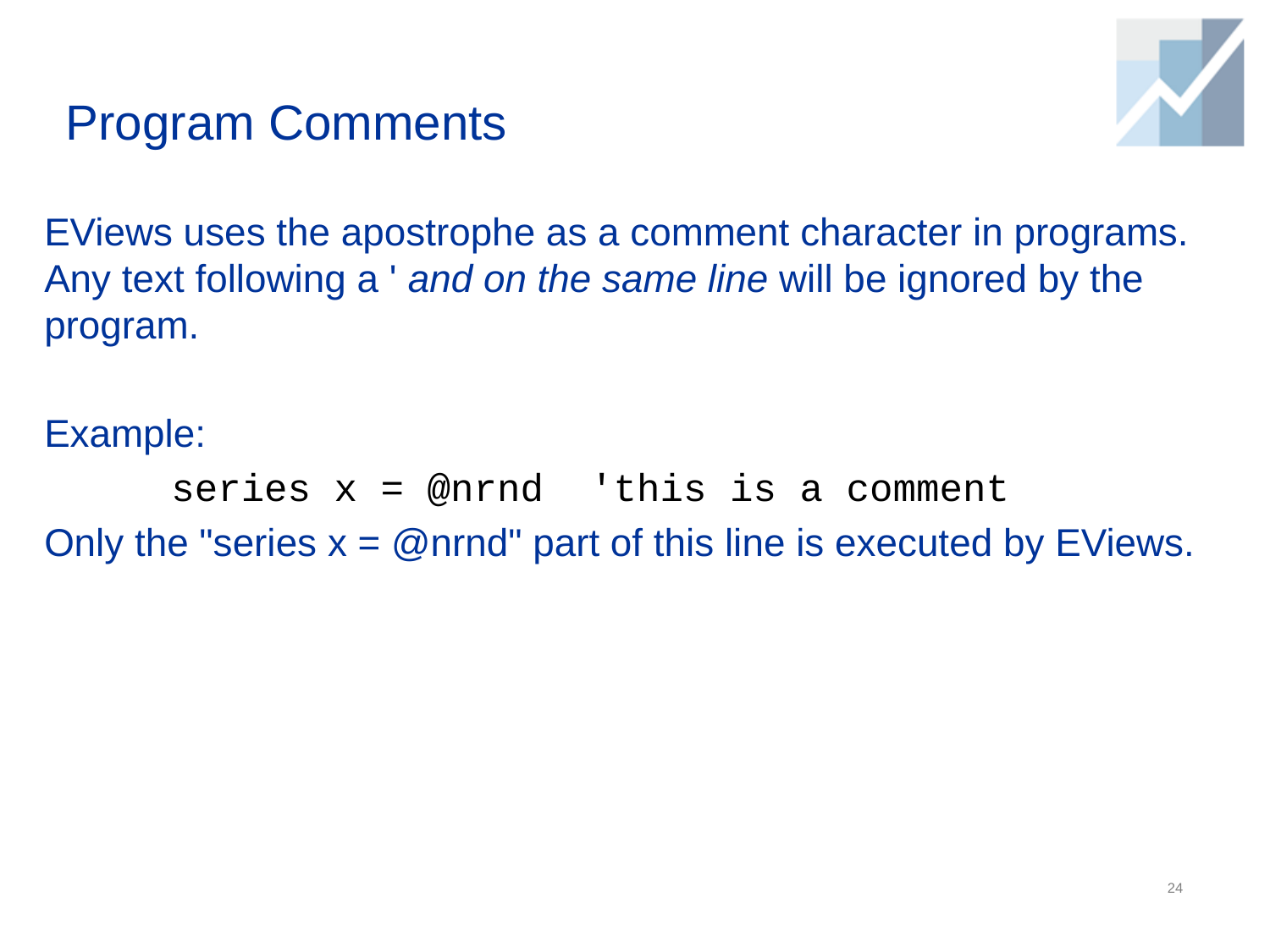

# Program Comments
EViews uses the apostrophe as a comment character in programs. Any text following a ' and on the same line will be ignored by the program.

Example:
	series x = @nrnd  'this is a comment
Only the "series x = @nrnd" part of this line is executed by EViews.
24